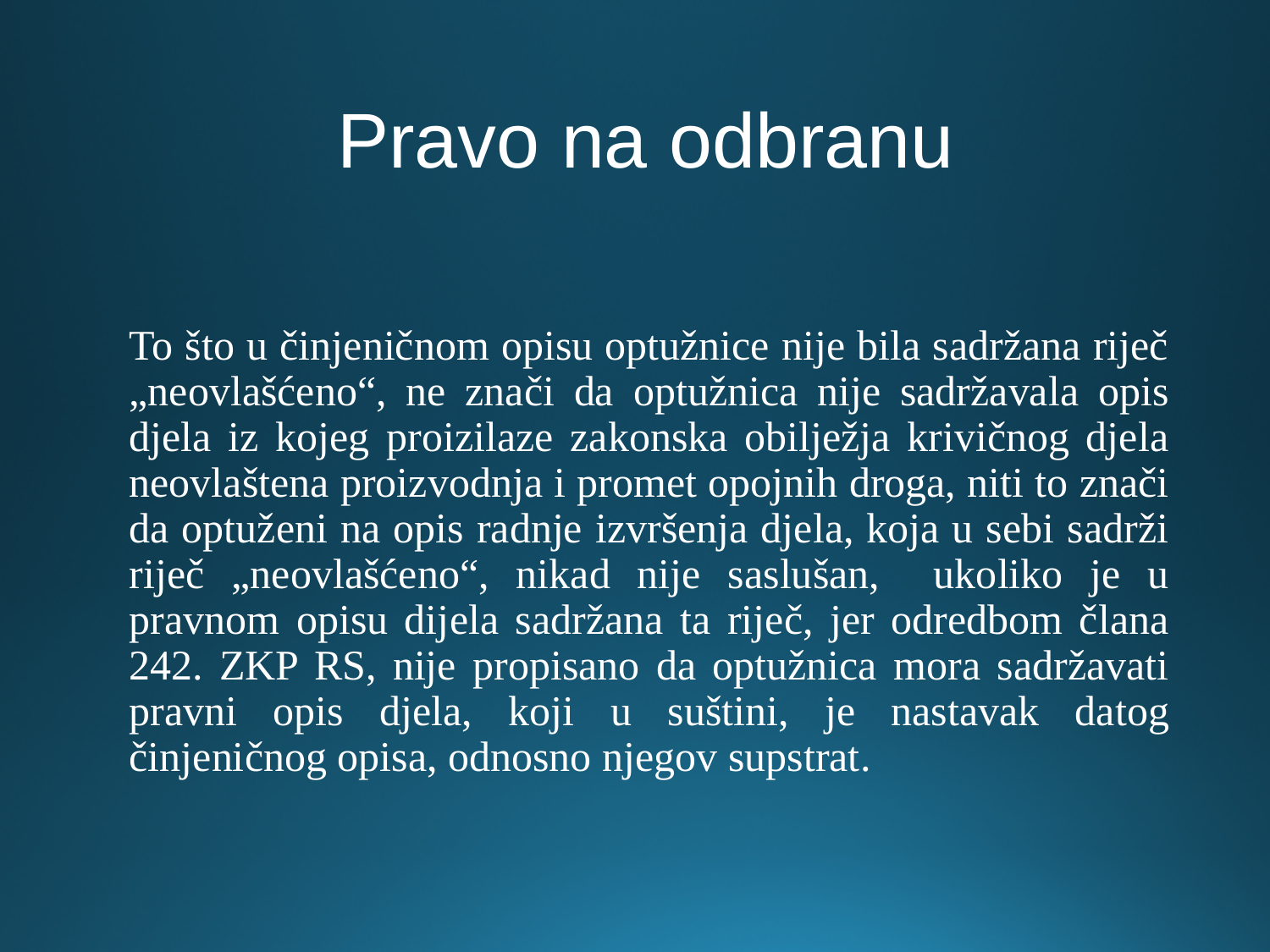

# Pravo na odbranu

To što u činjeničnom opisu optužnice nije bila sadržana riječ „neovlašćeno“, ne znači da optužnica nije sadržavala opis djela iz kojeg proizilaze zakonska obilježja krivičnog djela neovlaštena proizvodnja i promet opojnih droga, niti to znači da optuženi na opis radnje izvršenja djela, koja u sebi sadrži riječ „neovlašćeno“, nikad nije saslušan,  ukoliko je u pravnom opisu dijela sadržana ta riječ, jer odredbom člana 242. ZKP RS, nije propisano da optužnica mora sadržavati pravni opis djela, koji u suštini, je nastavak datog činjeničnog opisa, odnosno njegov supstrat.